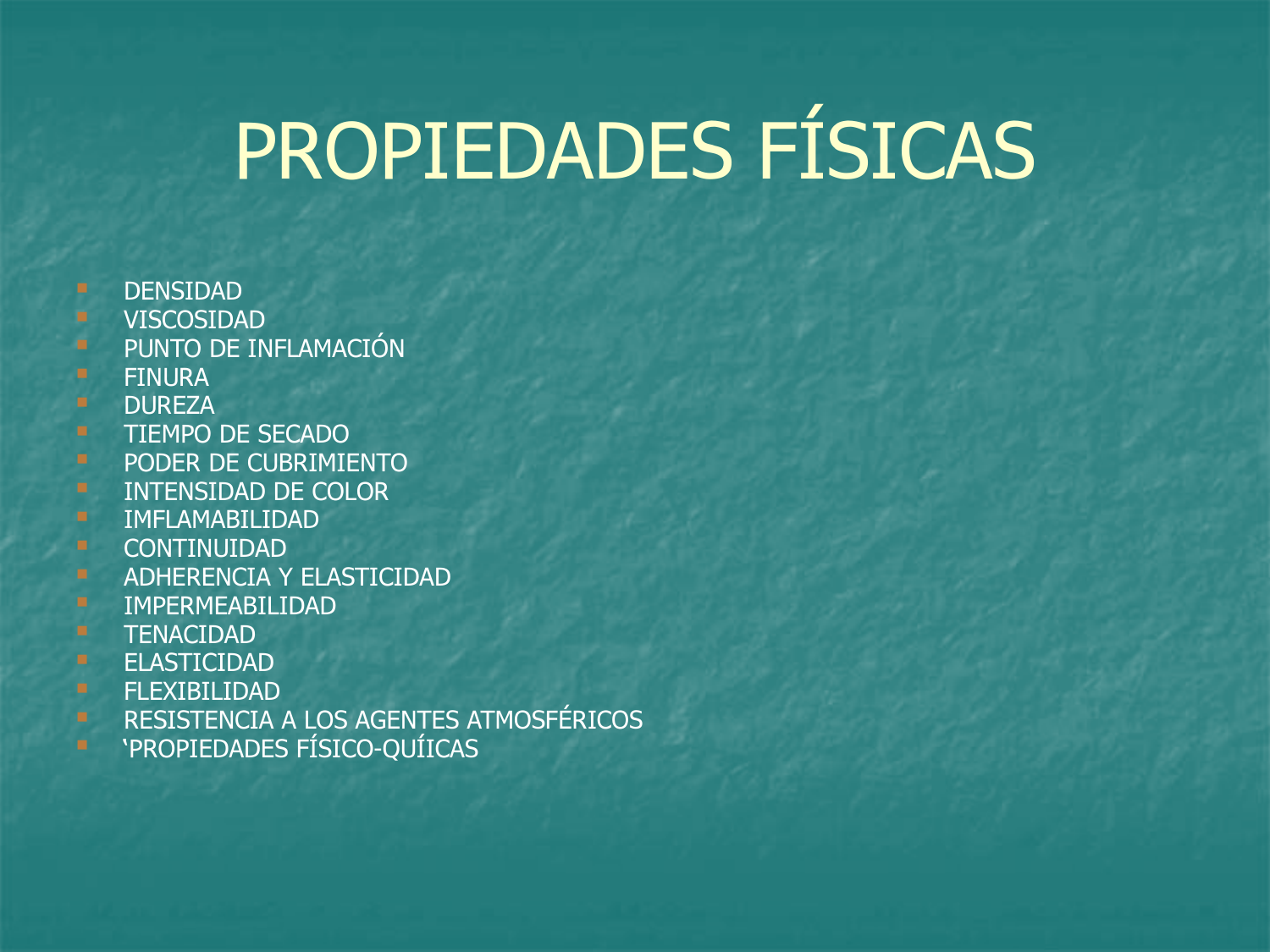

# PROPIEDADES FÍSICAS
DENSIDAD
VISCOSIDAD
PUNTO DE INFLAMACIÓN
FINURA
DUREZA
TIEMPO DE SECADO
PODER DE CUBRIMIENTO
INTENSIDAD DE COLOR
IMFLAMABILIDAD
CONTINUIDAD
ADHERENCIA Y ELASTICIDAD
IMPERMEABILIDAD
TENACIDAD
ELASTICIDAD
FLEXIBILIDAD
RESISTENCIA A LOS AGENTES ATMOSFÉRICOS
‘PROPIEDADES FÍSICO-QUÍICAS